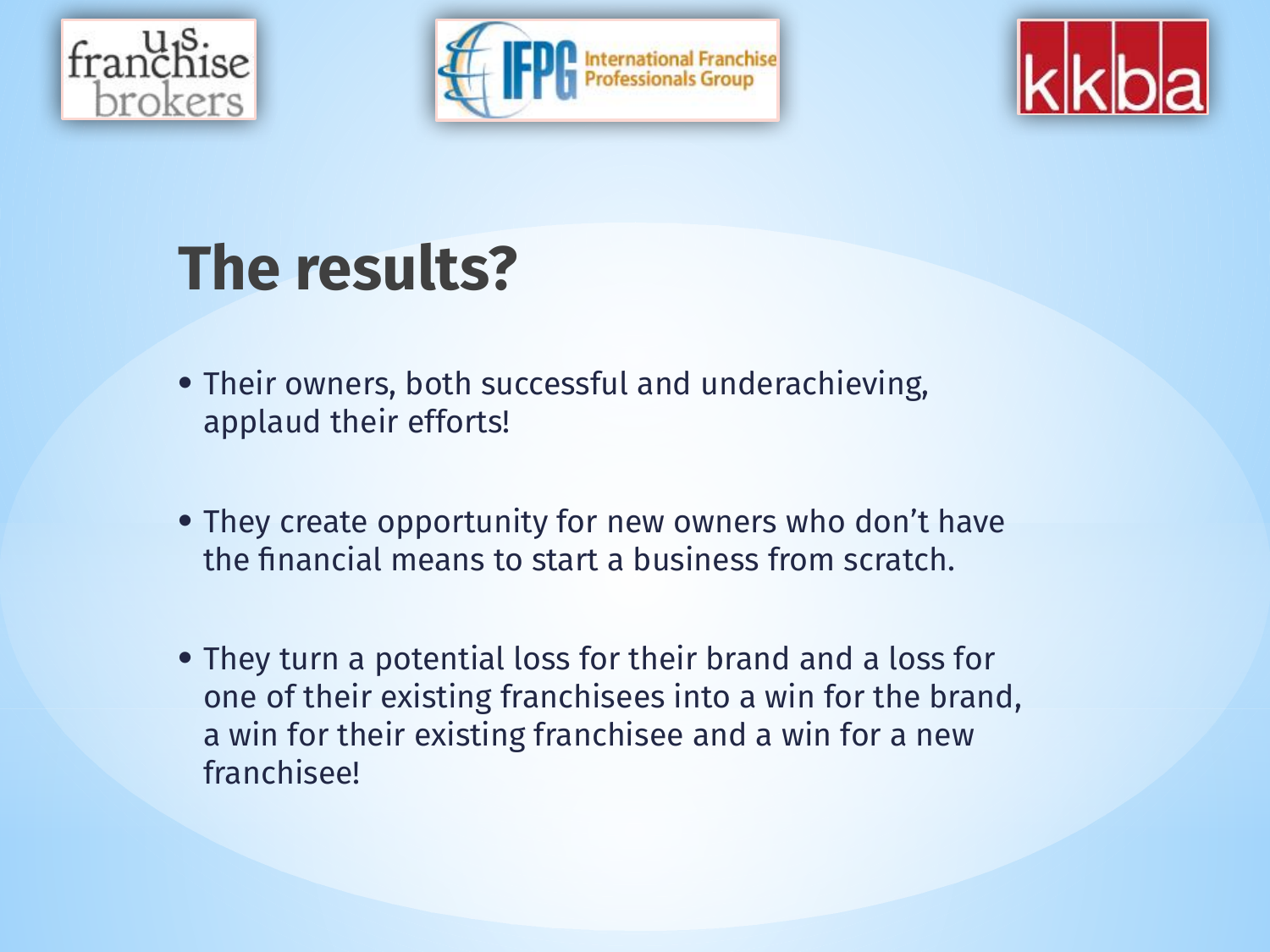

The results?

Their owners, both successful and underachieving, applaud their efforts!

They create opportunity for new owners who don’t have the financial means to start a business from scratch.

They turn a potential loss for their brand and a loss for one of their existing franchisees into a win for the brand, a win for their existing franchisee and a win for a new franchisee!